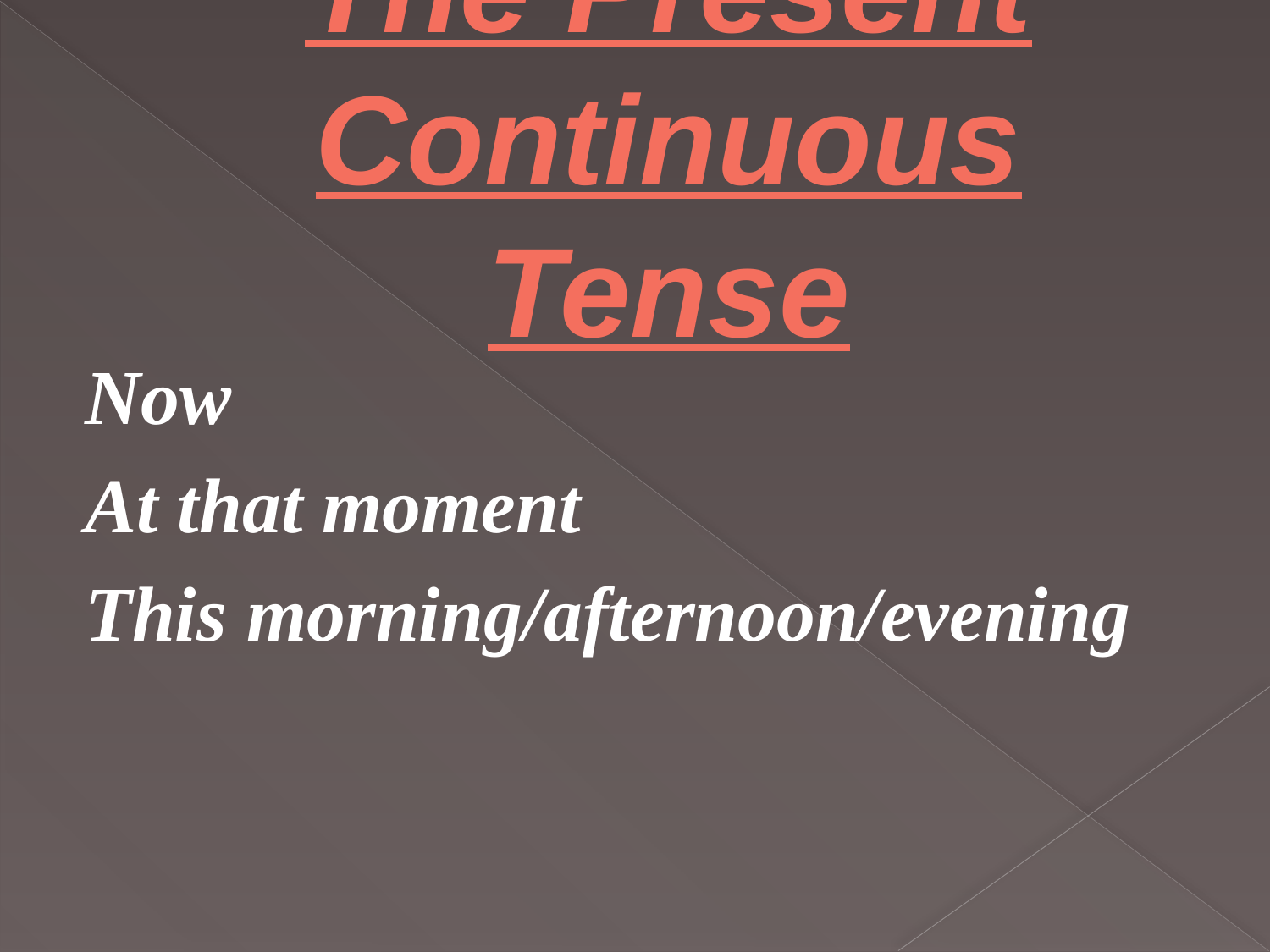

# The Present Continuous Tense

Now
At that moment
This morning/afternoon/evening